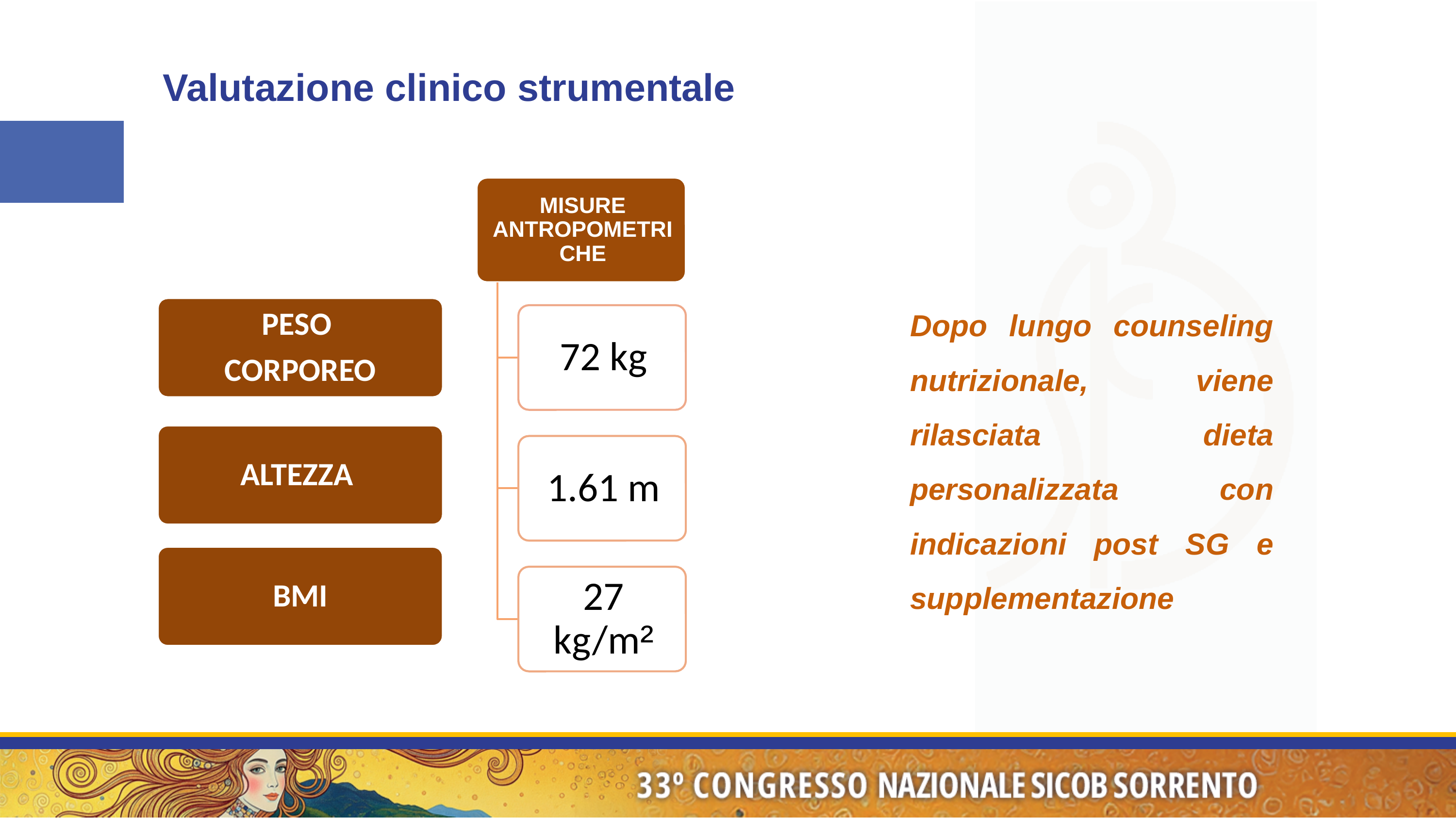

Valutazione clinico strumentale

MISURE ANTROPOMETRICHE
72 kg
1.61 m
27 kg/m²
Dopo lungo counseling nutrizionale, viene rilasciata dieta personalizzata con indicazioni post SG e supplementazione

PESO
CORPOREO

ALTEZZA

BMI